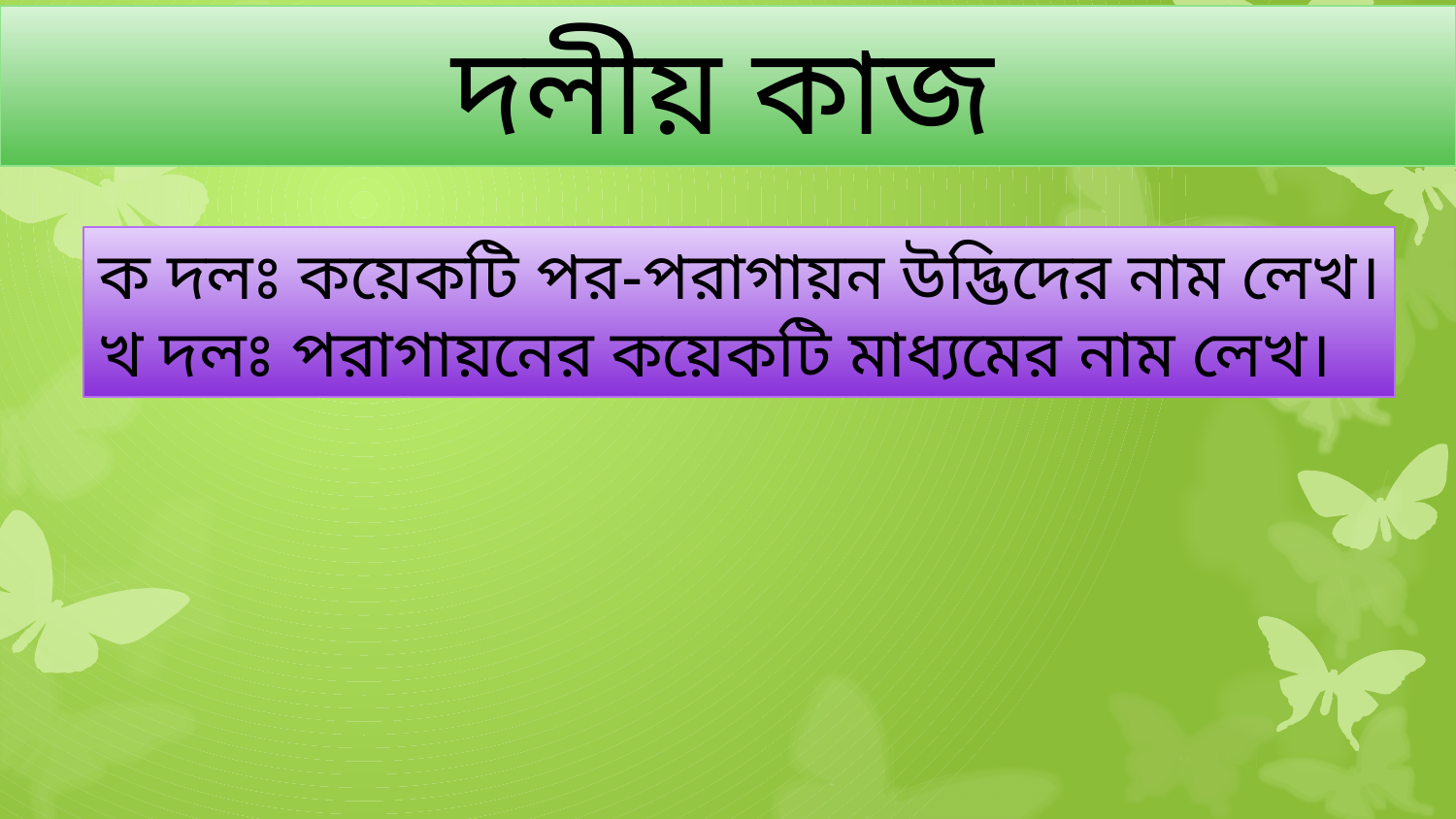

দলীয় কাজ
ক দলঃ কয়েকটি পর-পরাগায়ন উদ্ভিদের নাম লেখ।
খ দলঃ পরাগায়নের কয়েকটি মাধ্যমের নাম লেখ।